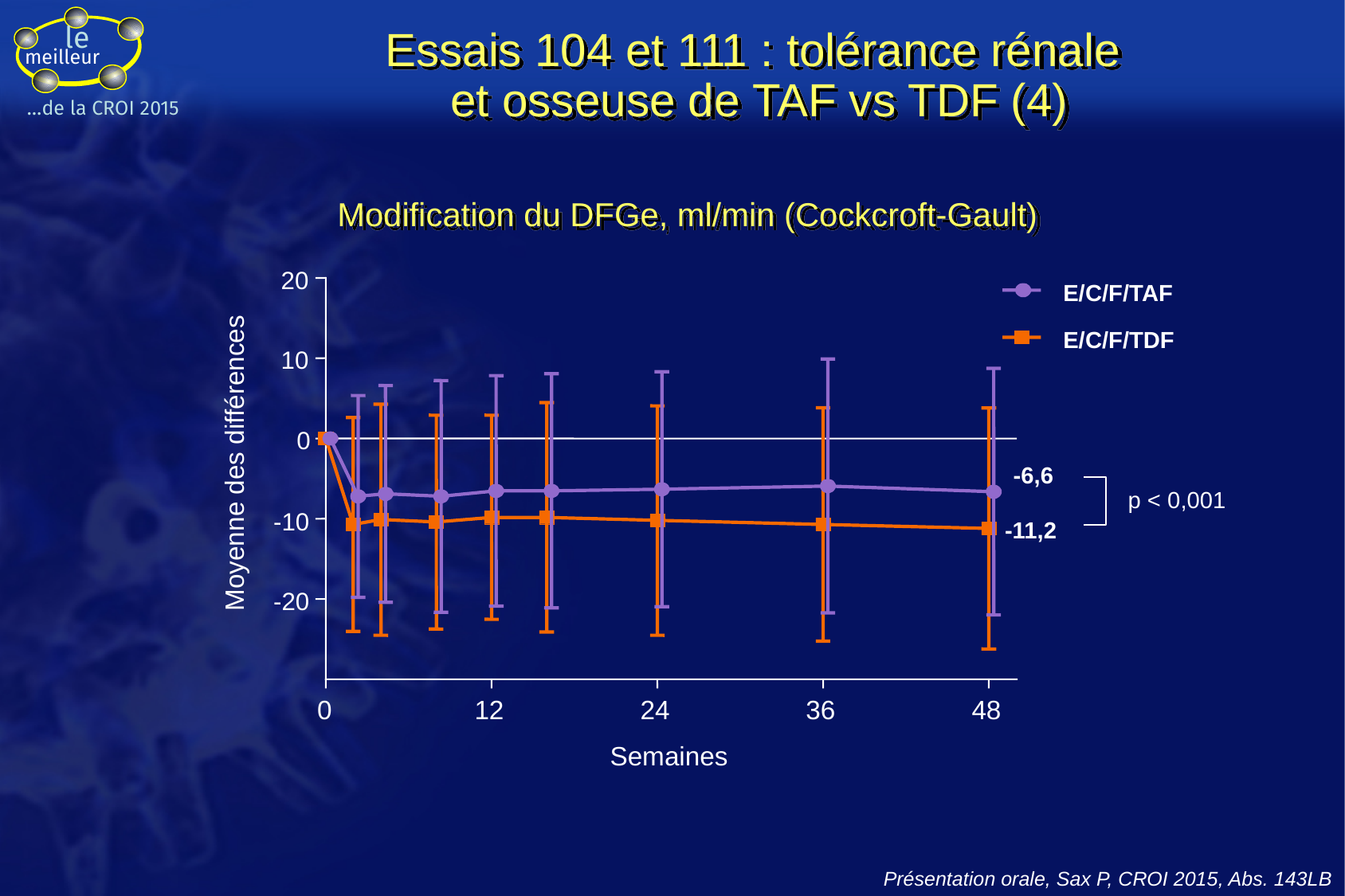

Essais 104 et 111 : tolérance rénale
et osseuse de TAF vs TDF (4)

# Modification du DFGe, ml/min (Cockcroft-Gault)

20

E/C/F/TAF

E/C/F/TDF

10

0

Moyenne des différences

-6,6

p < 0,001

-10
-11,2

-20

0
12
24
36
48
Semaines

Présentation orale, Sax P, CROI 2015, Abs. 143LB